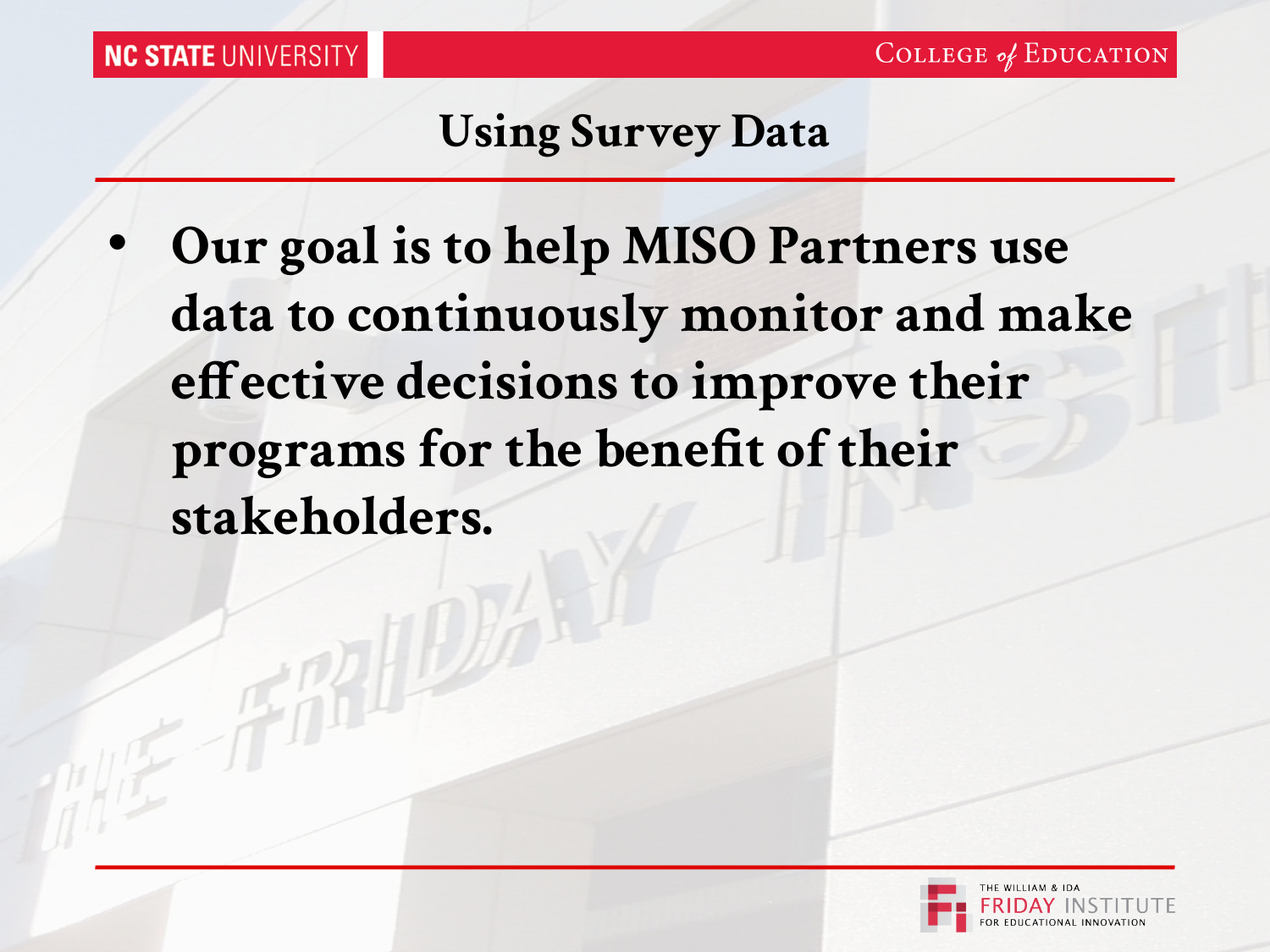

# Using Survey Data
Our goal is to help MISO Partners use data to continuously monitor and make effective decisions to improve their programs for the benefit of their stakeholders.